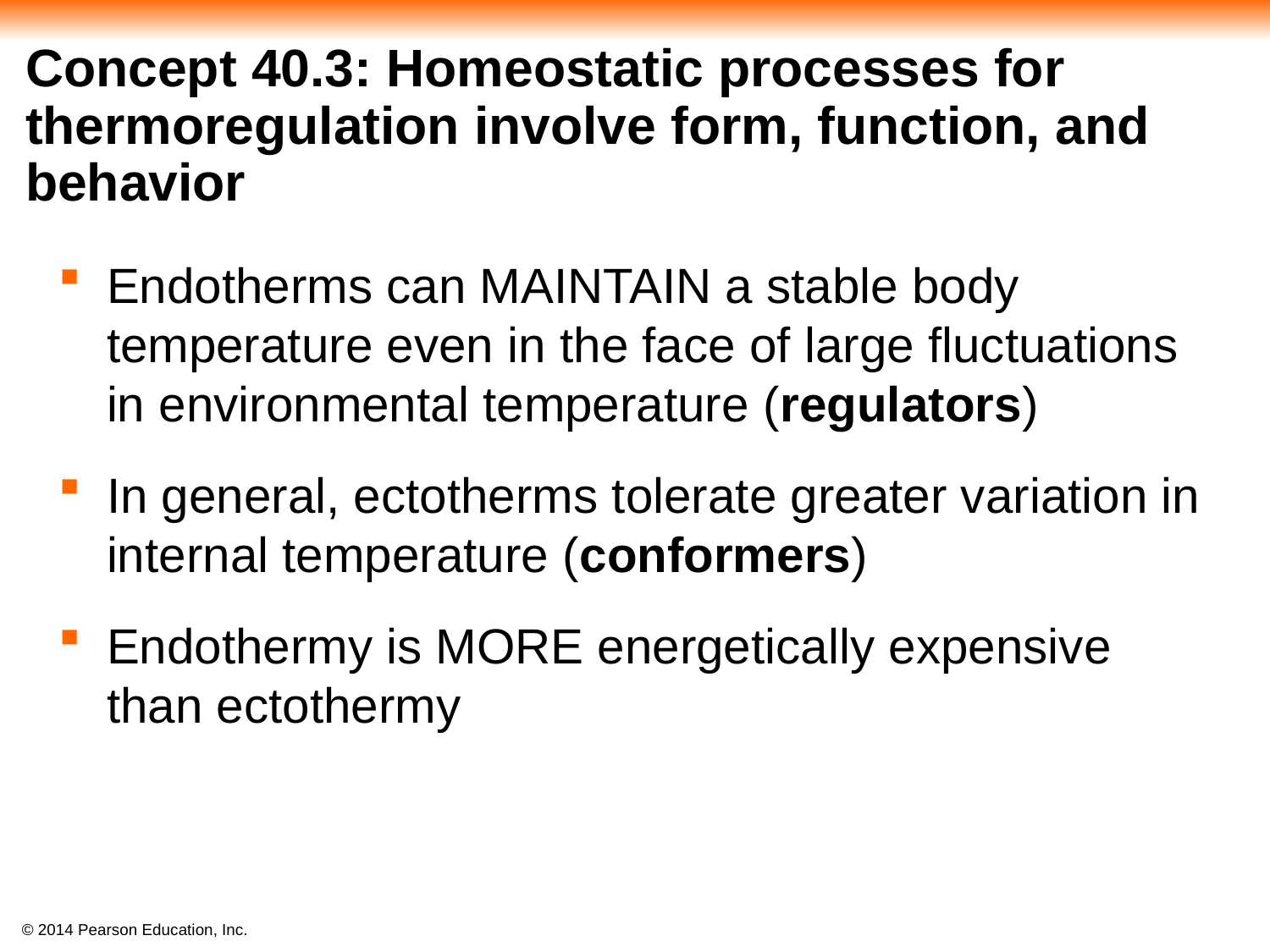

# Concept 40.3: Homeostatic processes for thermoregulation involve form, function, and behavior
Endotherms can MAINTAIN a stable body temperature even in the face of large fluctuations in environmental temperature (regulators)
In general, ectotherms tolerate greater variation in internal temperature (conformers)
Endothermy is MORE energetically expensive than ectothermy